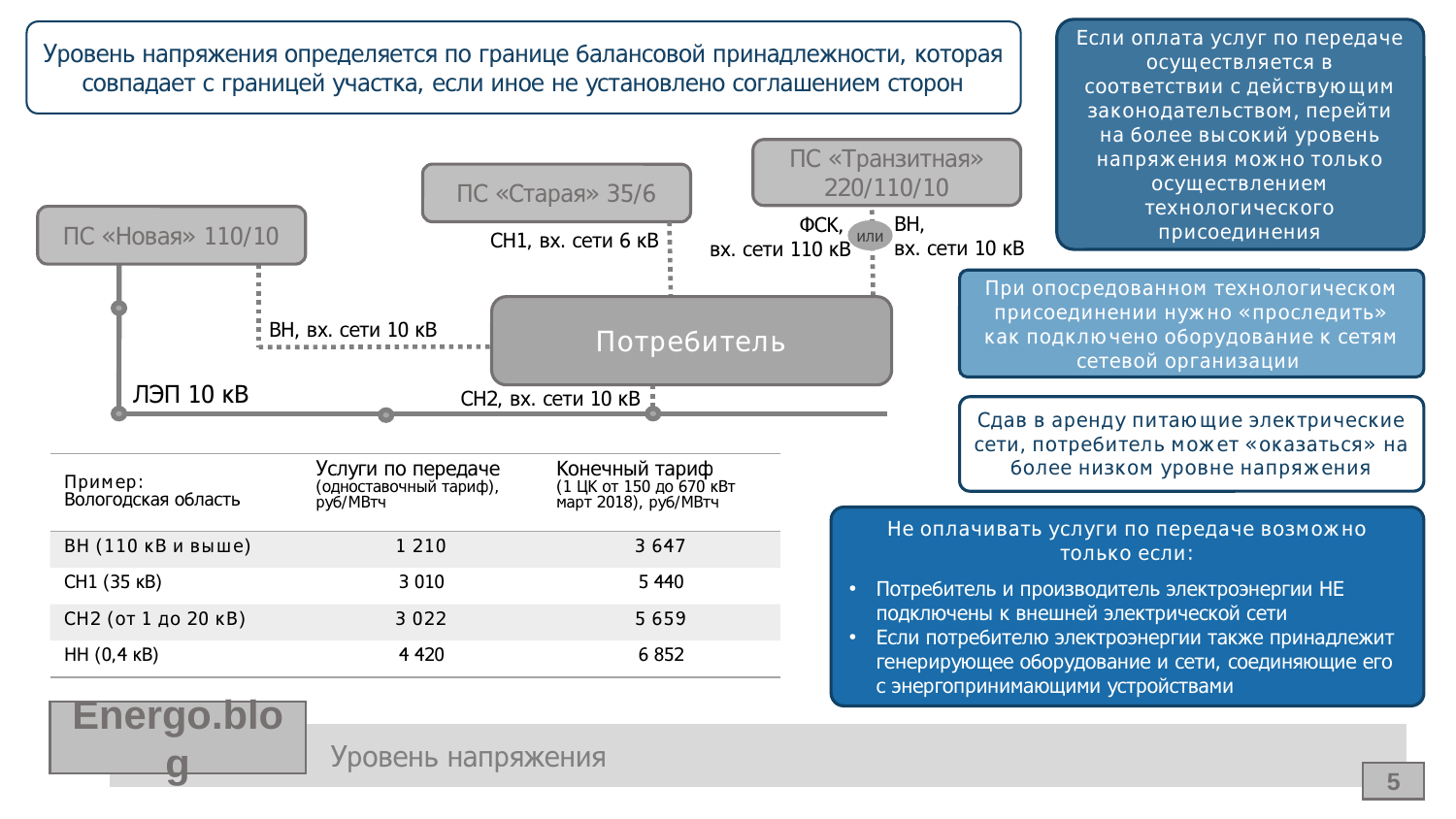

Если оплата услуг по передаче осуществляется в соответствии с действующим законодательством, перейти на более высокий уровень напряжения можно только осуществлением технологического присоединения
Уровень напряжения определяется по границе балансовой принадлежности, которая совпадает с границей участка, если иное не установлено соглашением сторон
ПС «Транзитная» 220/110/10
ПС «Старая» 35/6
ВН,
вх. сети 10 кВ
ФСК,
вх. сети 110 кВ
ПС «Новая» 110/10
СН1, вх. сети 6 кВ
или
При опосредованном технологическом присоединении нужно «проследить» как подключено оборудование к сетям сетевой организации
Потребитель

ВН, вх. сети 10 кВ
ЛЭП 10 кВ
СН2, вх. сети 10 кВ
Сдав в аренду питающие электрические сети, потребитель может «оказаться» на более низком уровне напряжения

| Пример: Вологодская область | Услуги по передаче (одноставочный тариф), руб/МВтч | Конечный тариф (1 ЦК от 150 до 670 кВт март 2018), руб/МВтч |
| --- | --- | --- |
| ВН (110 кВ и выше) | 1 210 | 3 647 |
| СН1 (35 кВ) | 3 010 | 5 440 |
| СН2 (от 1 до 20 кВ) | 3 022 | 5 659 |
| НН (0,4 кВ) | 4 420 | 6 852 |
Не оплачивать услуги по передаче возможно только если:
Потребитель и производитель электроэнергии НЕ подключены к внешней электрической сети
Если потребителю электроэнергии также принадлежит генерирующее оборудование и сети, соединяющие его с энергопринимающими устройствами
Energo.blog
Уровень напряжения
5